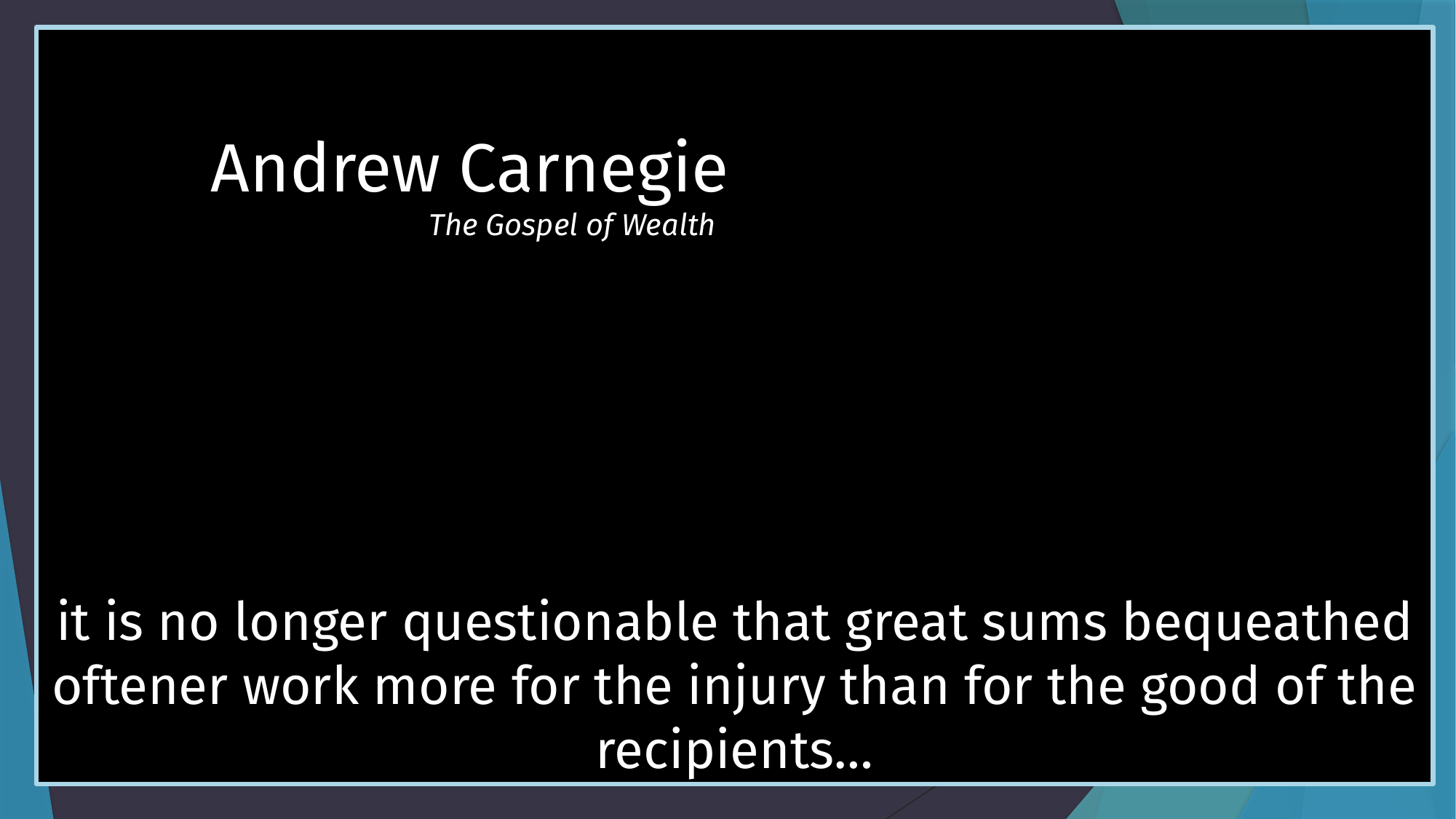

Andrew Carnegie
		The Gospel of Wealth

it is no longer questionable that great sums bequeathed oftener work more for the injury than for the good of the recipients…
# The Opportunity and Duty of Money
Give now, not later!
There are great risks in waiting
What about inheritances?